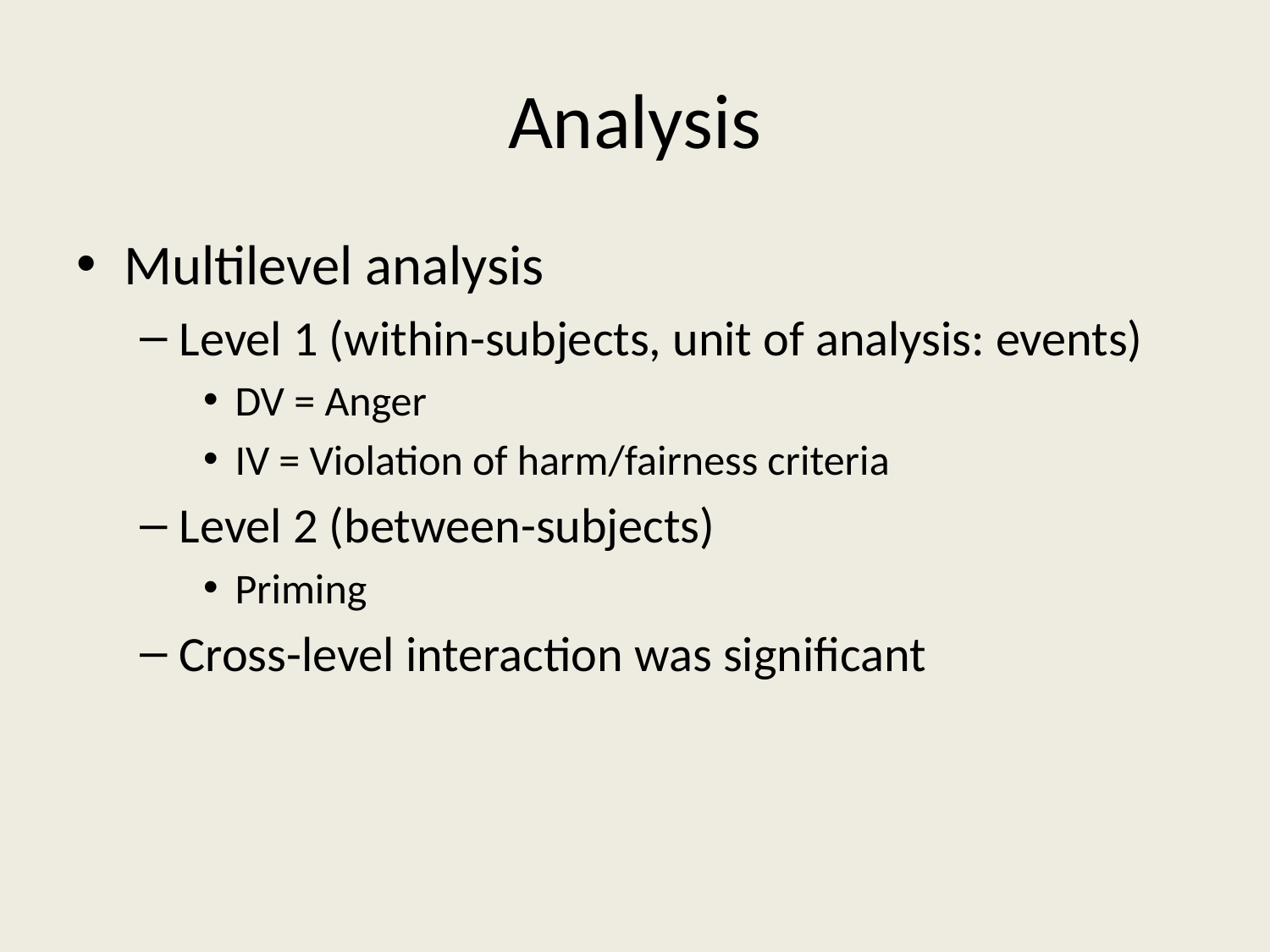

# Analysis
Multilevel analysis
Level 1 (within-subjects, unit of analysis: events)
DV = Anger
IV = Violation of harm/fairness criteria
Level 2 (between-subjects)
Priming
Cross-level interaction was significant